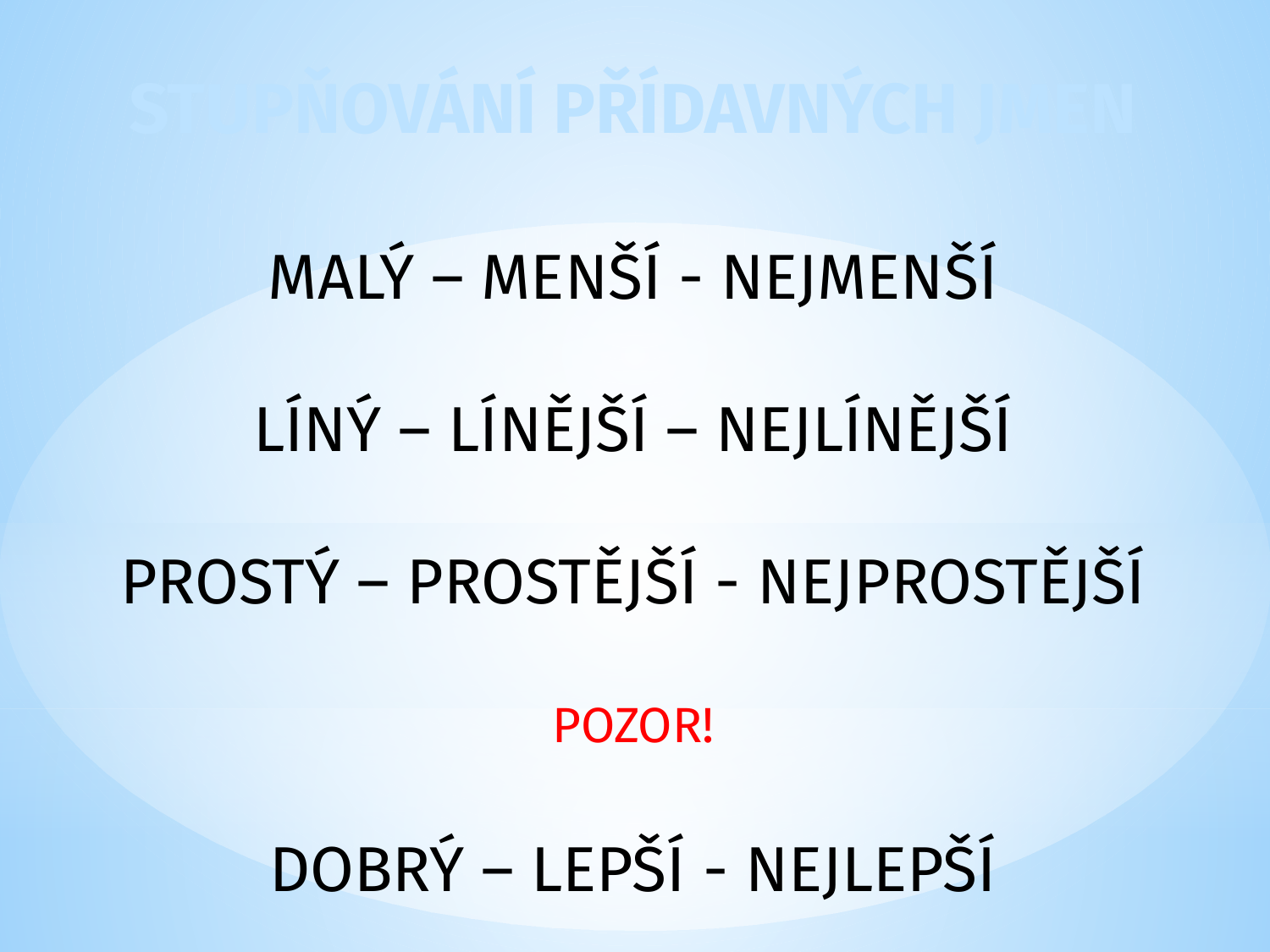

STUPŇOVÁNÍ PŘÍDAVNÝCH JMEN

MALÝ – MENŠÍ - NEJMENŠÍ

LÍNÝ – LÍNĚJŠÍ – NEJLÍNĚJŠÍ

PROSTÝ – PROSTĚJŠÍ - NEJPROSTĚJŠÍ

POZOR!

DOBRÝ – LEPŠÍ - NEJLEPŠÍ